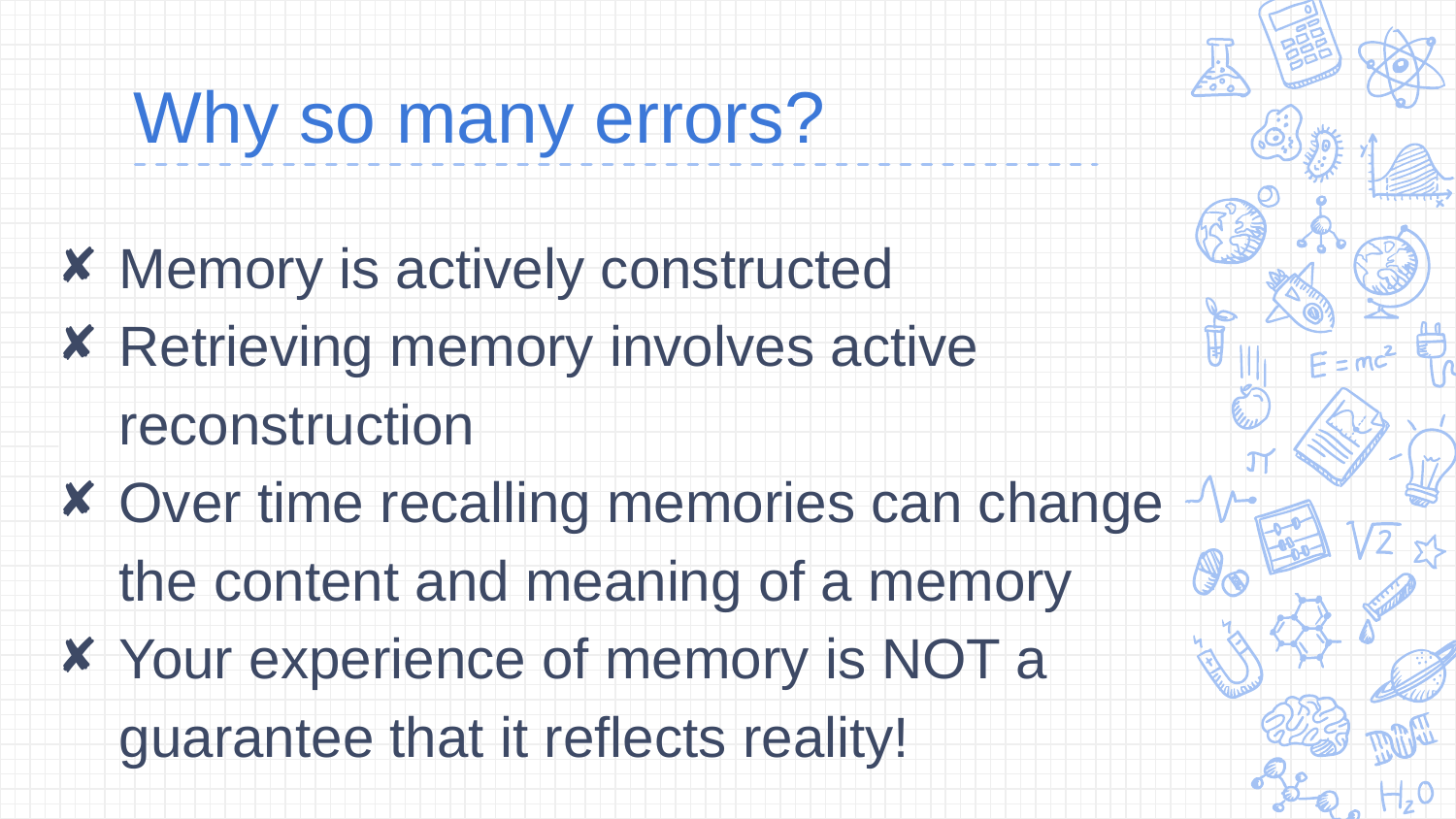

# Why so many errors?
Memory is actively constructed
Retrieving memory involves active reconstruction
Over time recalling memories can change the content and meaning of a memory
Your experience of memory is NOT a guarantee that it reflects reality!